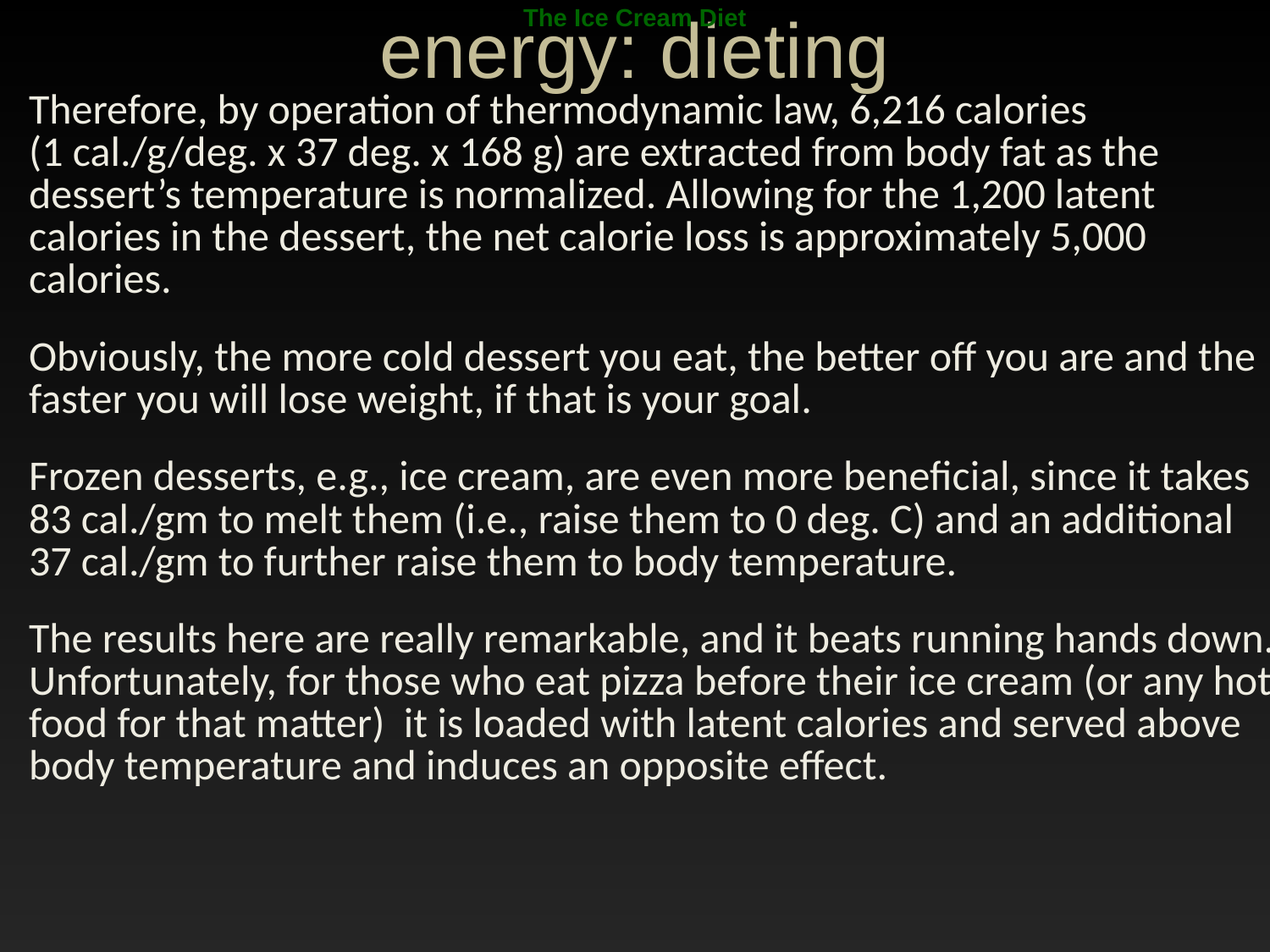

The Ice Cream Diet

# energy: dieting
| Therefore, by operation of thermodynamic law, 6,216 calories (1 cal./g/deg. x 37 deg. x 168 g) are extracted from body fat as the dessert’s temperature is normalized. Allowing for the 1,200 latent calories in the dessert, the net calorie loss is approximately 5,000 calories. Obviously, the more cold dessert you eat, the better off you are and the faster you will lose weight, if that is your goal. Frozen desserts, e.g., ice cream, are even more beneficial, since it takes 83 cal./gm to melt them (i.e., raise them to 0 deg. C) and an additional 37 cal./gm to further raise them to body temperature. The results here are really remarkable, and it beats running hands down. Unfortunately, for those who eat pizza before their ice cream (or any hot food for that matter) it is loaded with latent calories and served above body temperature and induces an opposite effect. |
| --- |